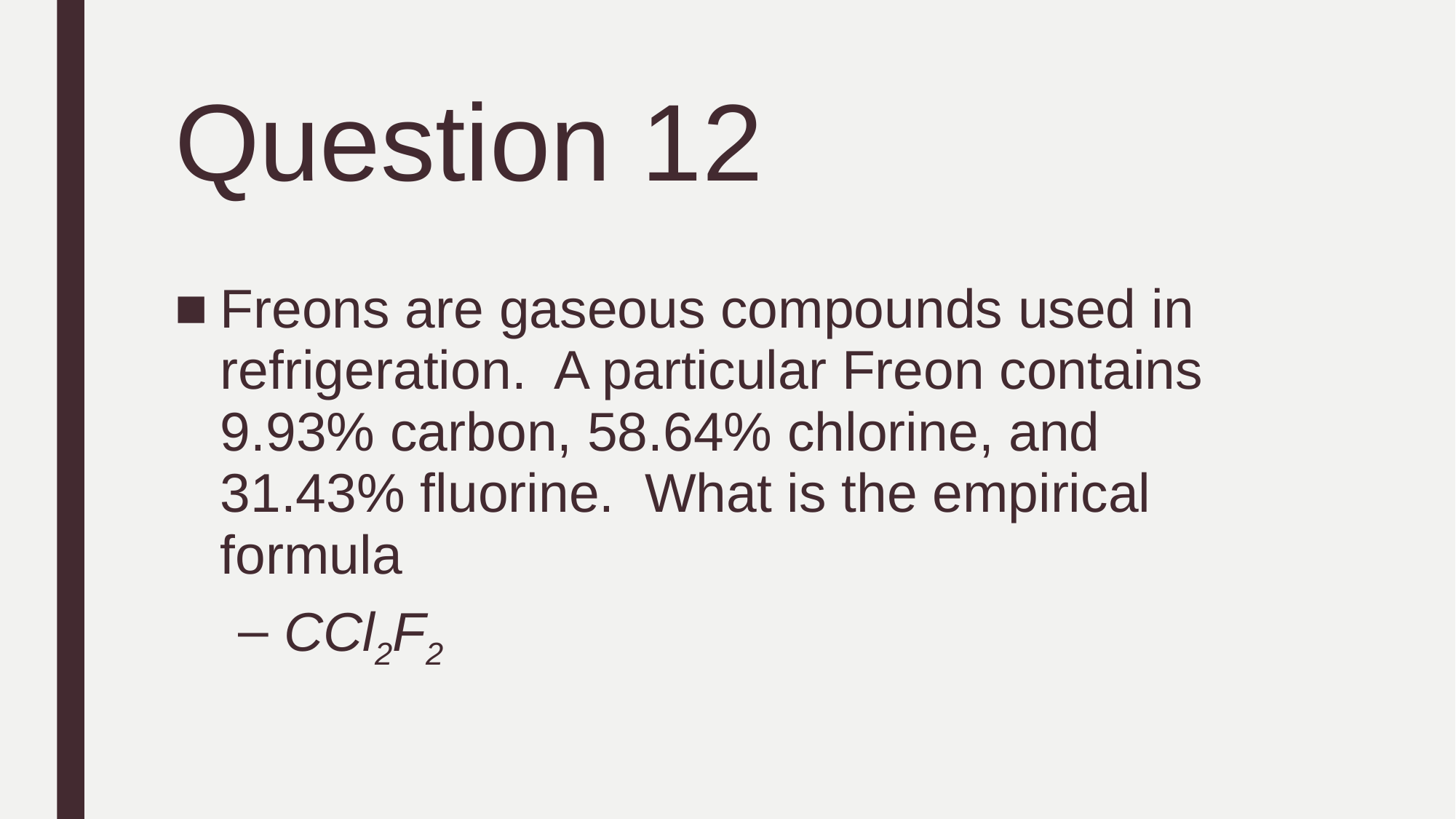

# Question 12
Freons are gaseous compounds used in refrigeration.  A particular Freon contains 9.93% carbon, 58.64% chlorine, and 31.43% fluorine.  What is the empirical formula
CCl2F2